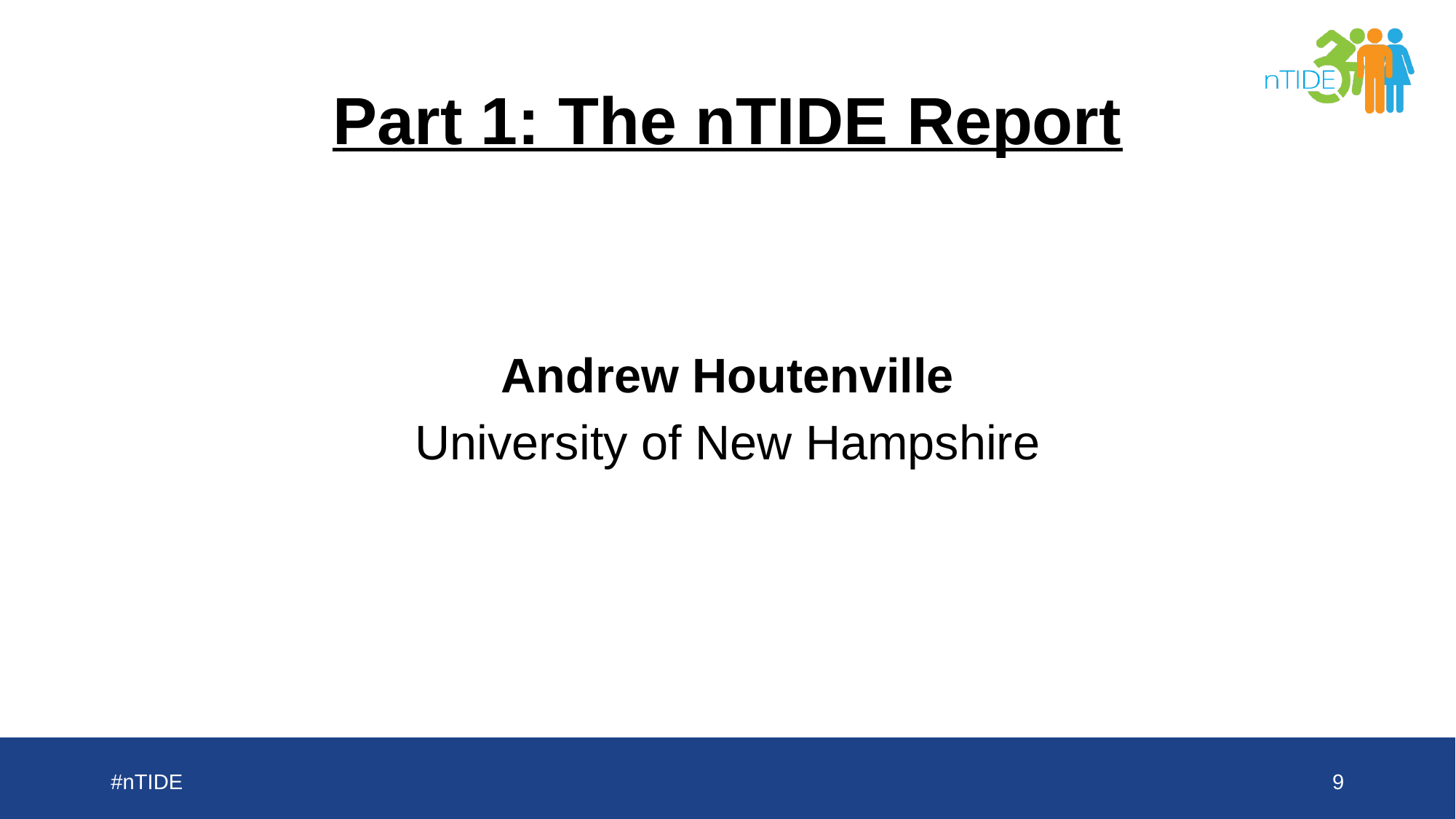

# Part 1: The nTIDE Report

Andrew Houtenville
University of New Hampshire
#nTIDE
9